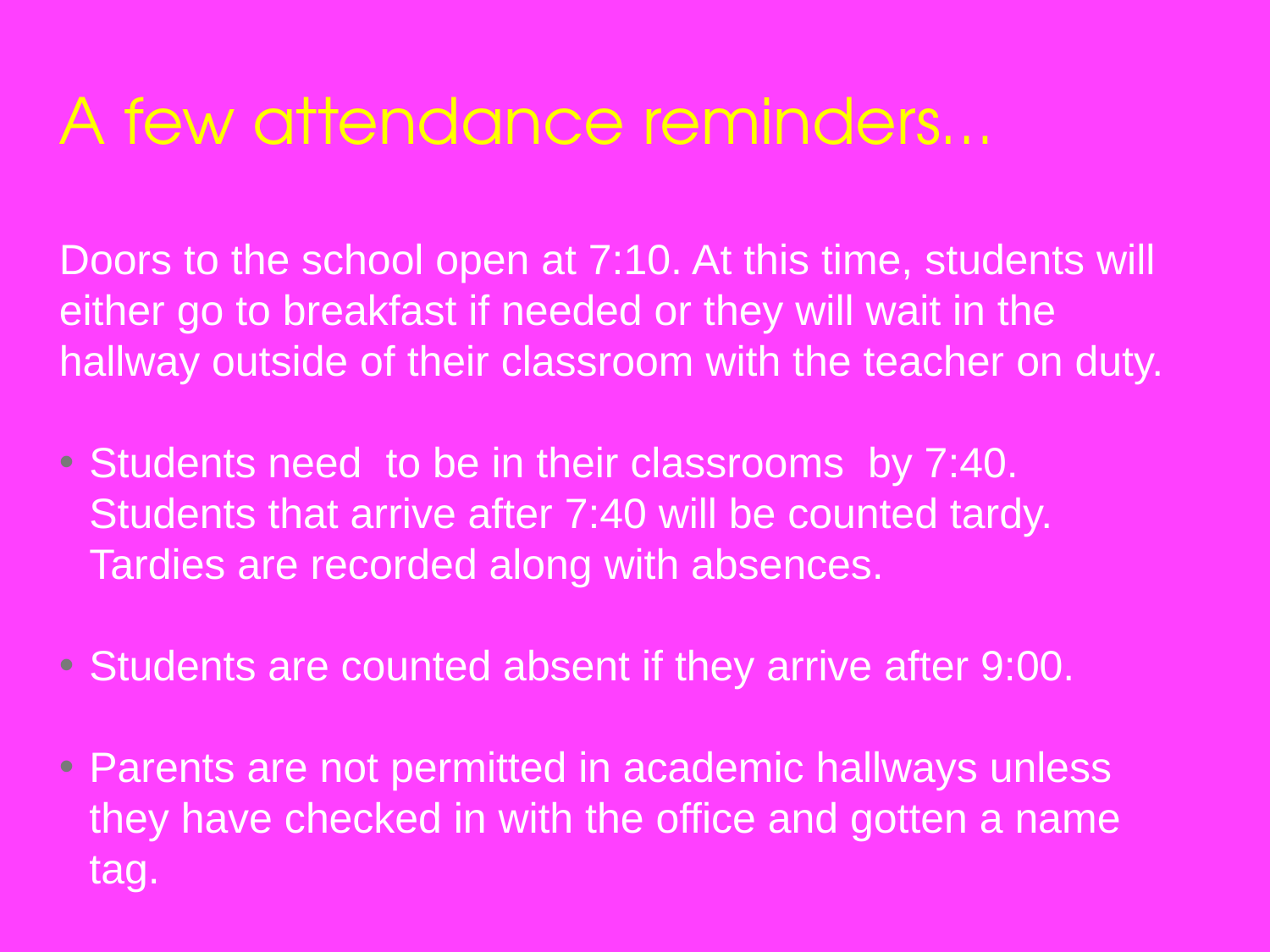

A few attendance reminders…

Doors to the school open at 7:10. At this time, students will either go to breakfast if needed or they will wait in the hallway outside of their classroom with the teacher on duty.

Students need  to be in their classrooms  by 7:40.  Students that arrive after 7:40 will be counted tardy. Tardies are recorded along with absences.

Students are counted absent if they arrive after 9:00.

Parents are not permitted in academic hallways unless they have checked in with the office and gotten a name tag.